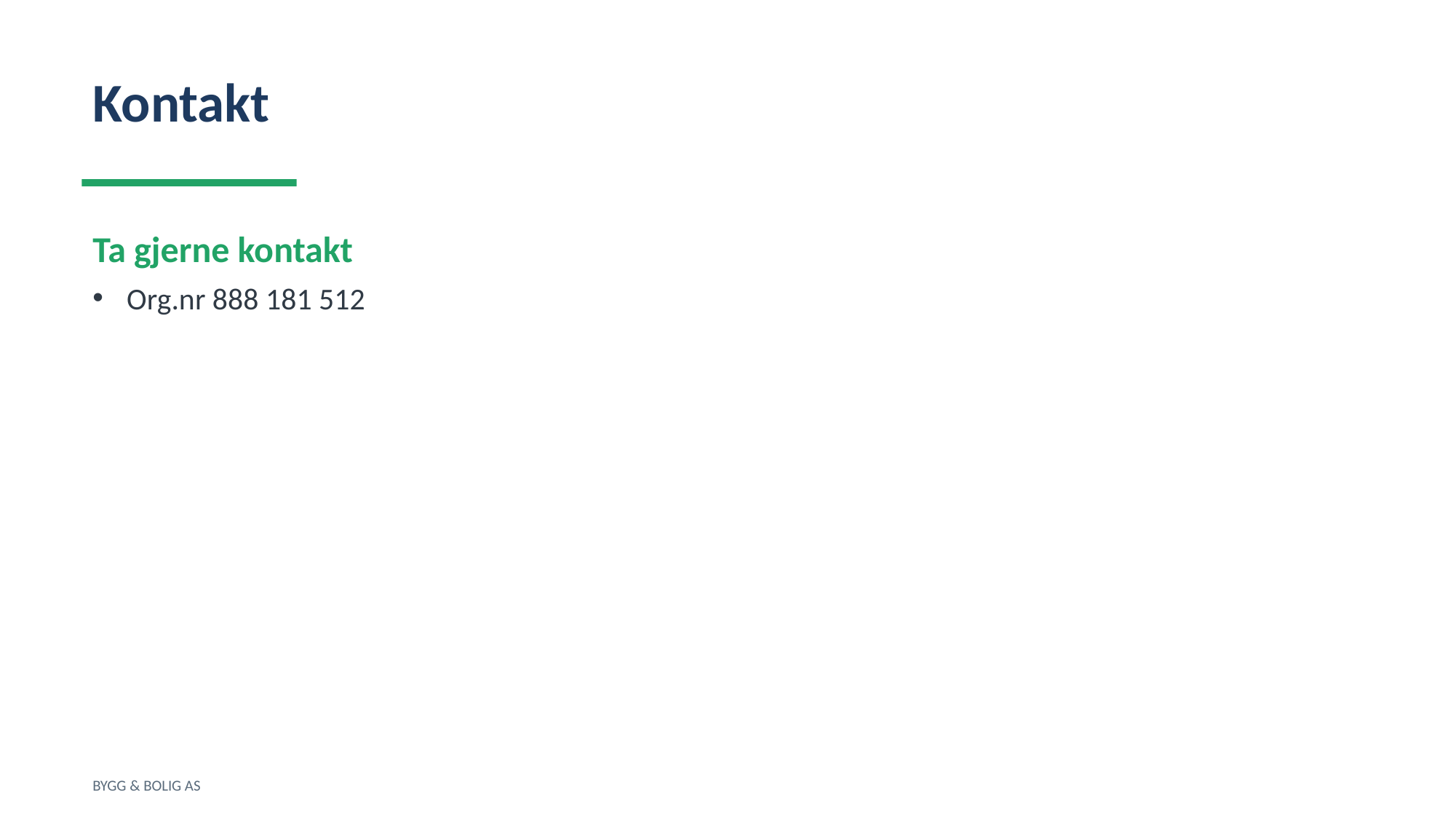

Kontakt

Ta gjerne kontakt
Org.nr 888 181 512
BYGG & BOLIG AS